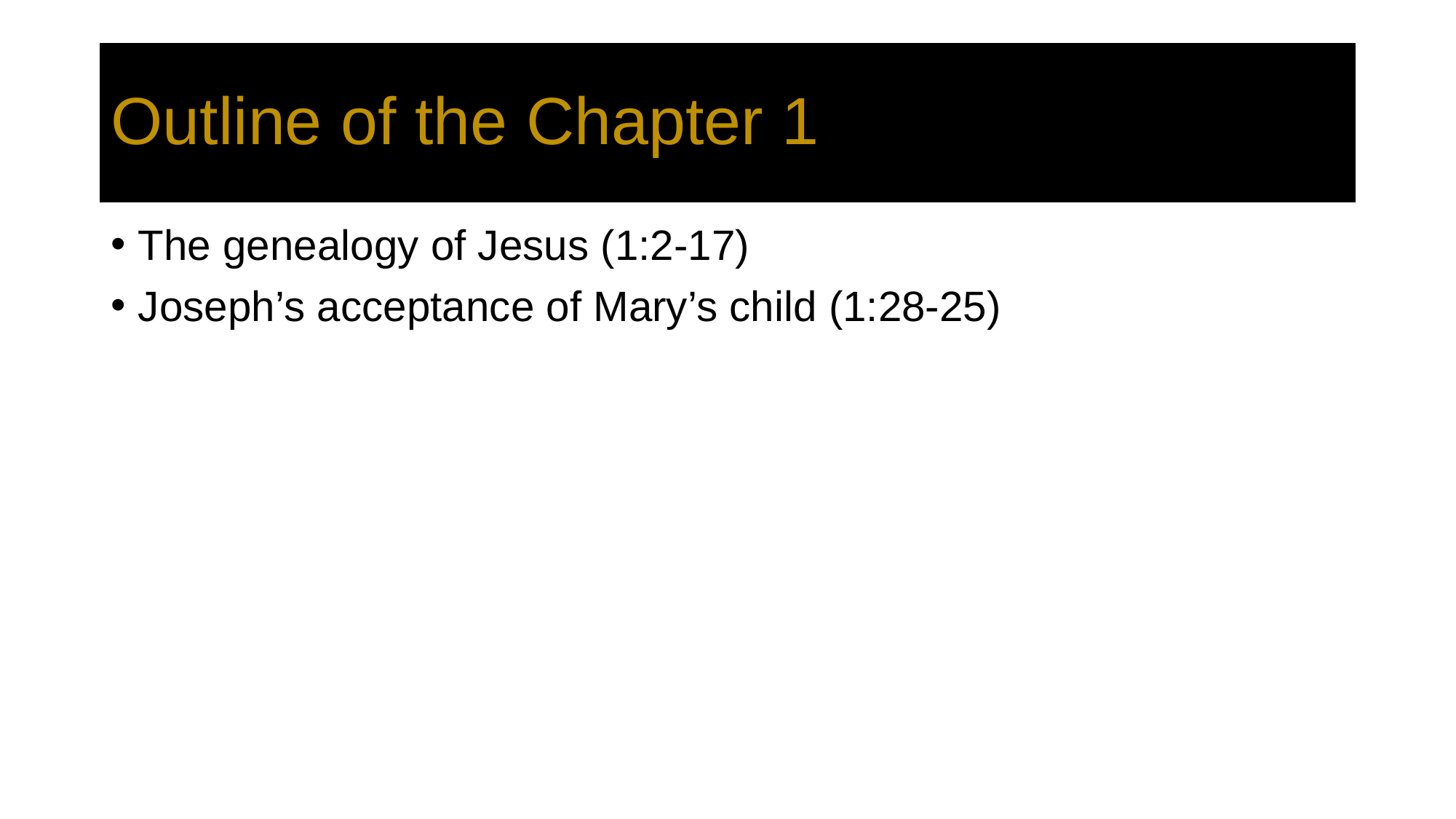

# Outline of the Chapter 1
The genealogy of Jesus (1:2-17)
Joseph’s acceptance of Mary’s child (1:28-25)